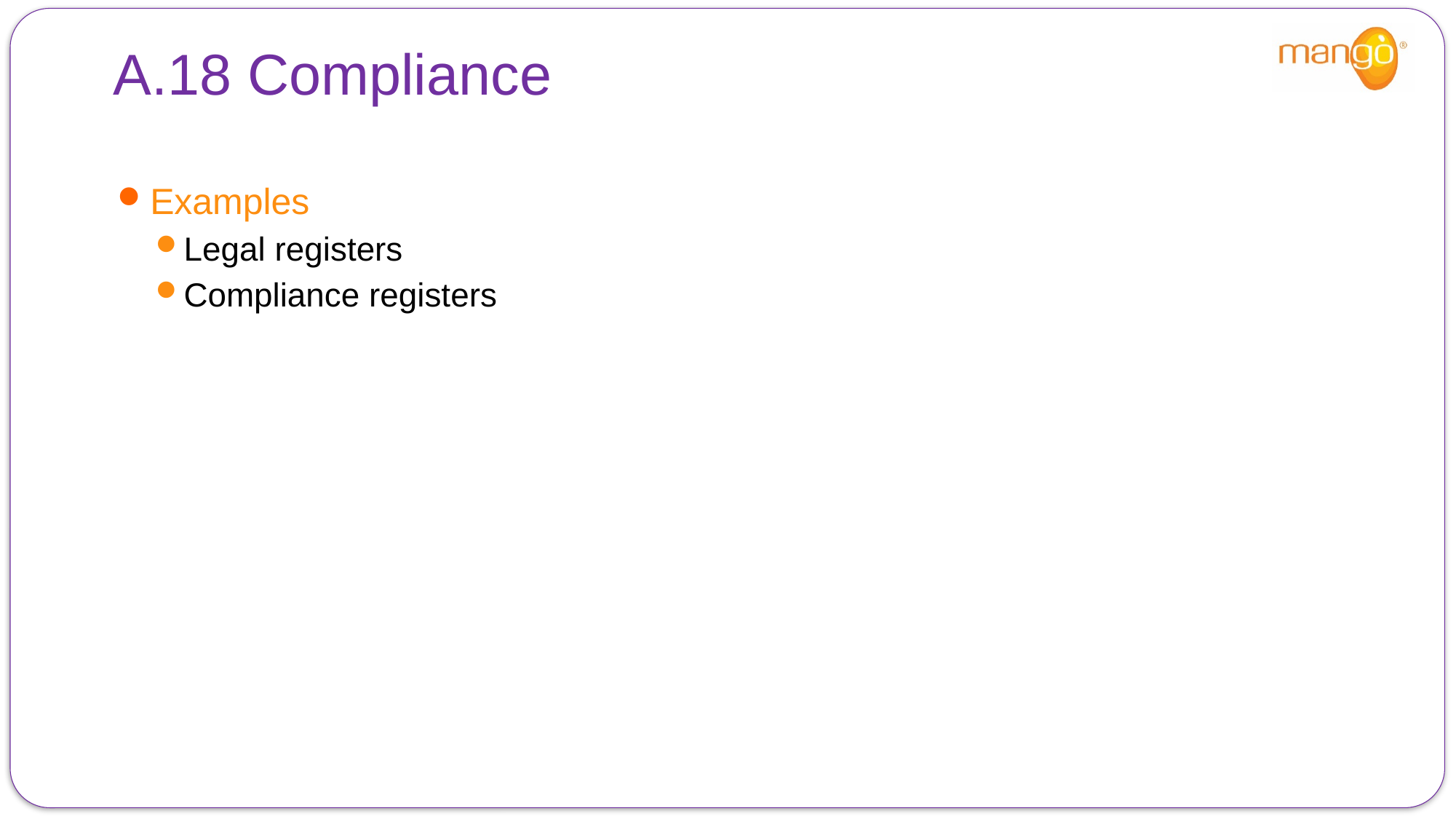

# A.18 Compliance
Examples
Legal registers
Compliance registers